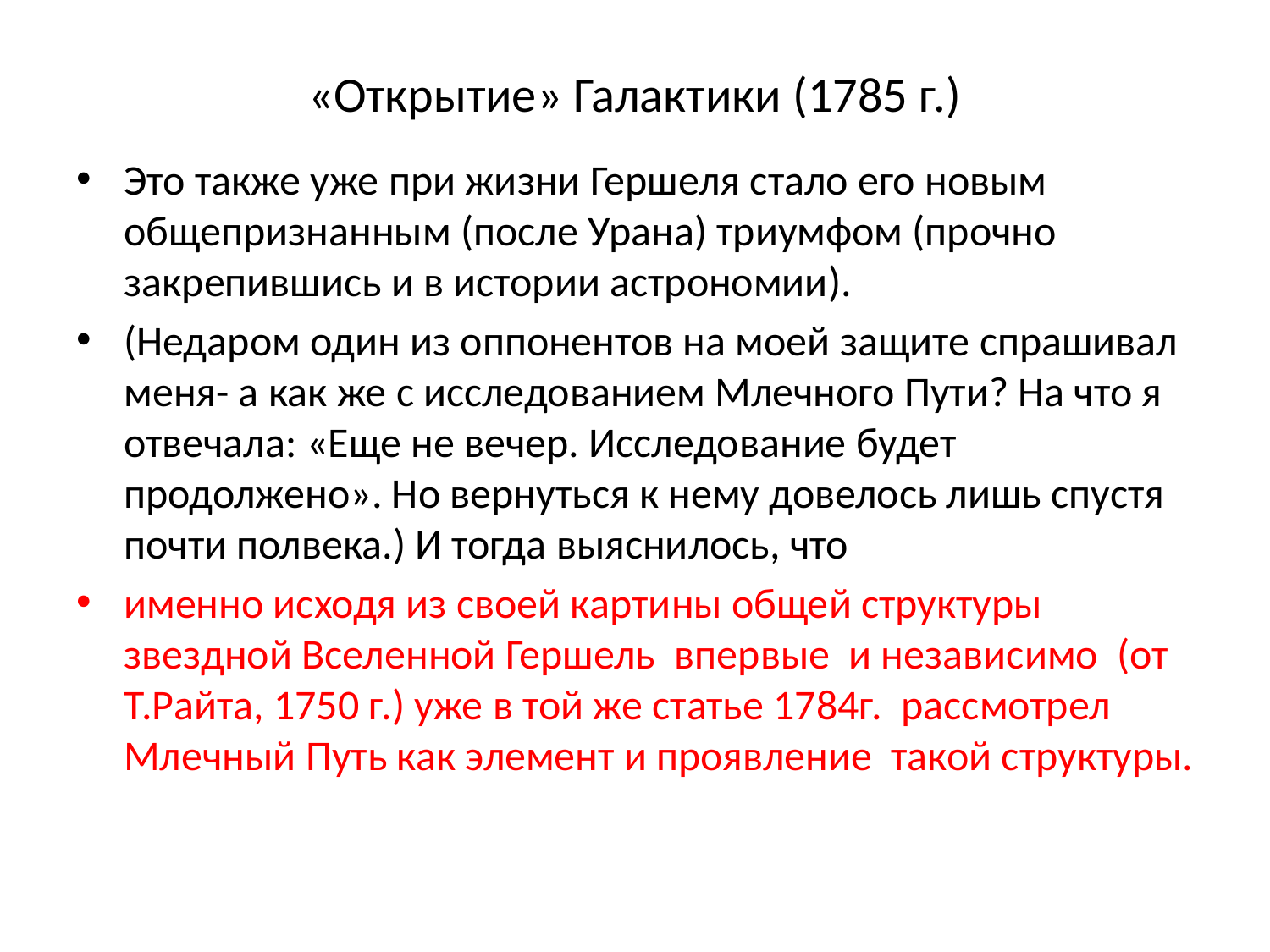

# «Открытие» Галактики (1785 г.)
Это также уже при жизни Гершеля стало его новым общепризнанным (после Урана) триумфом (прочно закрепившись и в истории астрономии).
(Недаром один из оппонентов на моей защите спрашивал меня- а как же с исследованием Млечного Пути? На что я отвечала: «Еще не вечер. Исследование будет продолжено». Но вернуться к нему довелось лишь спустя  почти полвека.) И тогда выяснилось, что
именно исходя из своей картины общей структуры  звездной Вселенной Гершель  впервые  и независимо  (от Т.Райта, 1750 г.) уже в той же статье 1784г.  рассмотрел Млечный Путь как элемент и проявление  такой структуры.